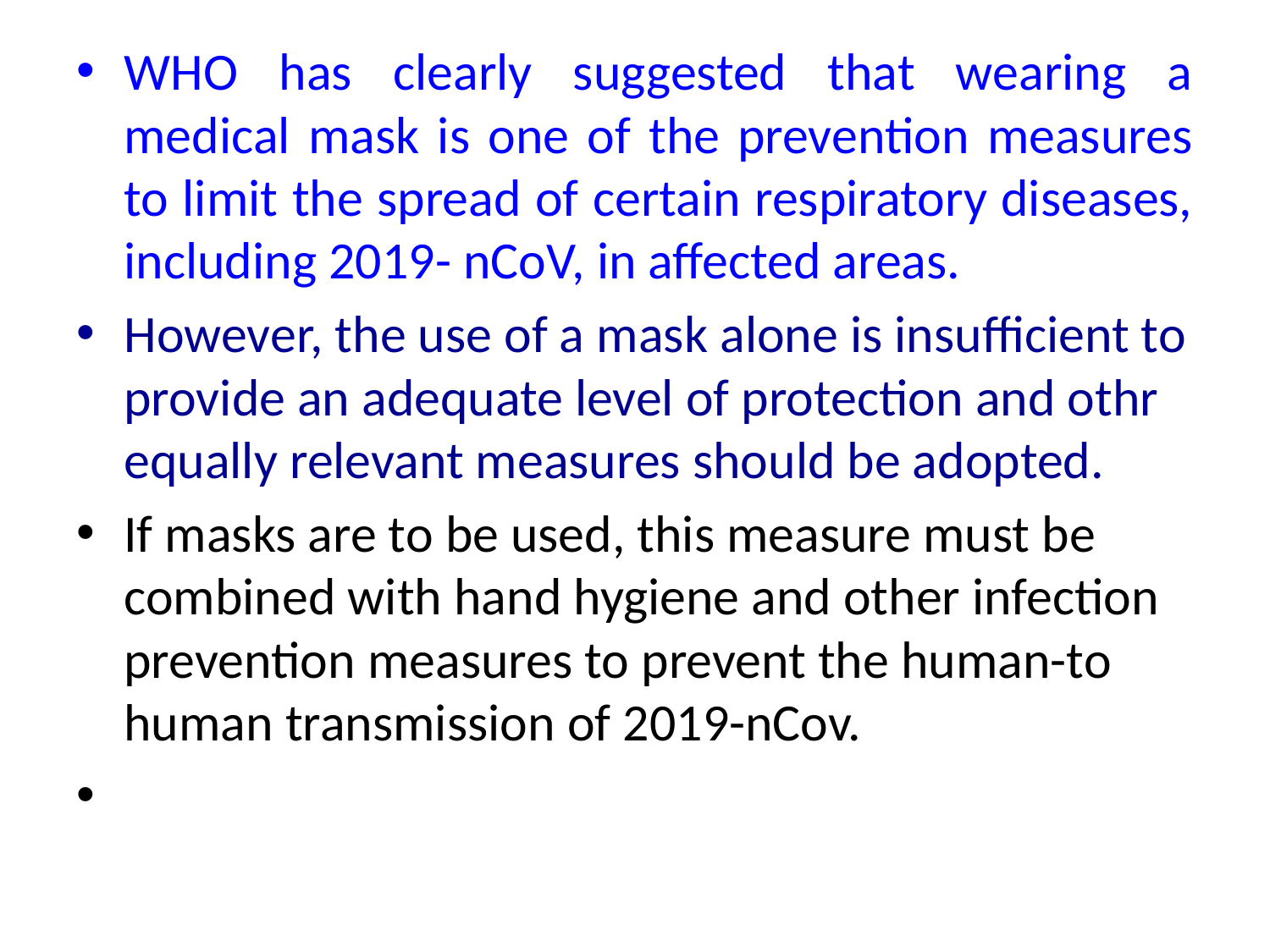

WHO has clearly suggested that wearing a medical mask is one of the prevention measures to limit the spread of certain respiratory diseases, including 2019- nCoV, in affected areas.
However, the use of a mask alone is insufficient to provide an adequate level of protection and othr equally relevant measures should be adopted.
If masks are to be used, this measure must be combined with hand hygiene and other infection prevention measures to prevent the human-to human transmission of 2019-nCov.